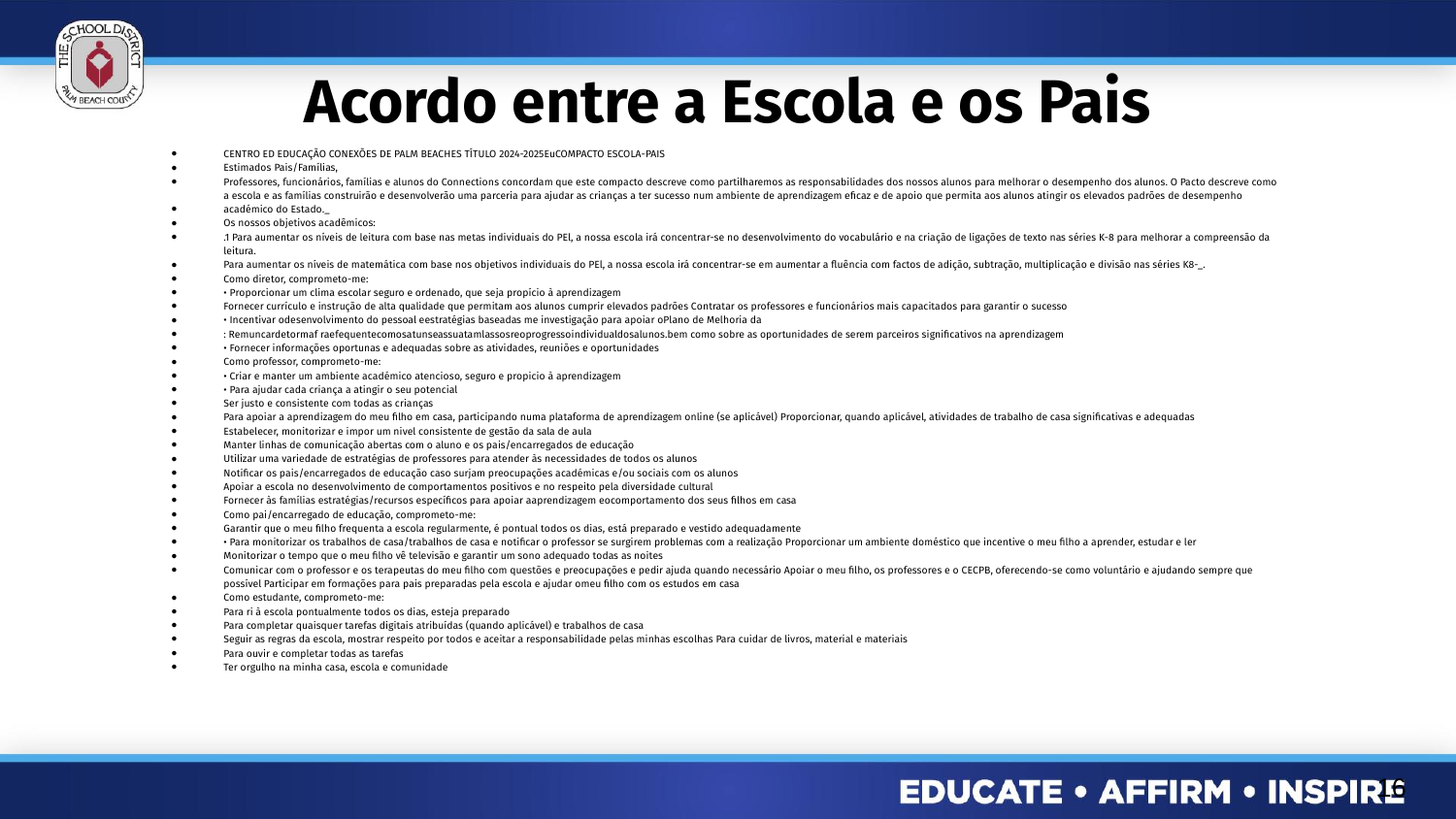

# Acordo entre a Escola e os Pais
CENTRO ED EDUCAÇÃO CONEXÕES DE PALM BEACHES TÍTULO 2024-2025EuCOMPACTO ESCOLA-PAIS
Estimados Pais/Famílias,
Professores, funcionários, famílias e alunos do Connections concordam que este compacto descreve como partilharemos as responsabilidades dos nossos alunos para melhorar o desempenho dos alunos. O Pacto descreve como a escola e as famílias construirão e desenvolverão uma parceria para ajudar as crianças a ter sucesso num ambiente de aprendizagem eficaz e de apoio que permita aos alunos atingir os elevados padrões de desempenho
académico do Estado._
Os nossos objetivos acadêmicos:
.1 Para aumentar os níveis de leitura com base nas metas individuais do PEl, a nossa escola irá concentrar-se no desenvolvimento do vocabulário e na criação de ligações de texto nas séries K-8 para melhorar a compreensão da leitura.
Para aumentar os níveis de matemática com base nos objetivos individuais do PEl, a nossa escola irá concentrar-se em aumentar a fluência com factos de adição, subtração, multiplicação e divisão nas séries K8-_.
Como diretor, comprometo-me:
• Proporcionar um clima escolar seguro e ordenado, que seja propício à aprendizagem
Fornecer currículo e instrução de alta qualidade que permitam aos alunos cumprir elevados padrões Contratar os professores e funcionários mais capacitados para garantir o sucesso
• Incentivar odesenvolvimento do pessoal eestratégias baseadas me investigação para apoiar oPlano de Melhoria da
: Remuncardetormaf raefequentecomosatunseassuatamlassosreoprogressoindividualdosalunos.bem como sobre as oportunidades de serem parceiros significativos na aprendizagem
• Fornecer informações oportunas e adequadas sobre as atividades, reuniões e oportunidades
Como professor, comprometo-me:
• Criar e manter um ambiente académico atencioso, seguro e propicio à aprendizagem
• Para ajudar cada criança a atingir o seu potencial
Ser justo e consistente com todas as crianças
Para apoiar a aprendizagem do meu filho em casa, participando numa plataforma de aprendizagem online (se aplicável) Proporcionar, quando aplicável, atividades de trabalho de casa significativas e adequadas
Estabelecer, monitorizar e impor um nivel consistente de gestão da sala de aula
Manter linhas de comunicação abertas com o aluno e os pais/encarregados de educação
Utilizar uma variedade de estratégias de professores para atender às necessidades de todos os alunos
Notificar os pais/encarregados de educação caso surjam preocupações académicas e/ou sociais com os alunos
Apoiar a escola no desenvolvimento de comportamentos positivos e no respeito pela diversidade cultural
Fornecer às famílias estratégias/recursos específicos para apoiar aaprendizagem eocomportamento dos seus filhos em casa
Como pai/encarregado de educação, comprometo-me:
Garantir que o meu filho frequenta a escola regularmente, é pontual todos os dias, está preparado e vestido adequadamente
• Para monitorizar os trabalhos de casa/trabalhos de casa e notificar o professor se surgirem problemas com a realização Proporcionar um ambiente doméstico que incentive o meu filho a aprender, estudar e ler
Monitorizar o tempo que o meu filho vê televisão e garantir um sono adequado todas as noites
Comunicar com o professor e os terapeutas do meu filho com questões e preocupações e pedir ajuda quando necessário Apoiar o meu filho, os professores e o CECPB, oferecendo-se como voluntário e ajudando sempre que possível Participar em formações para pais preparadas pela escola e ajudar omeu filho com os estudos em casa
Como estudante, comprometo-me:
Para ri à escola pontualmente todos os dias, esteja preparado
Para completar quaisquer tarefas digitais atribuídas (quando aplicável) e trabalhos de casa
Seguir as regras da escola, mostrar respeito por todos e aceitar a responsabilidade pelas minhas escolhas Para cuidar de livros, material e materiais
Para ouvir e completar todas as tarefas
Ter orgulho na minha casa, escola e comunidade
16